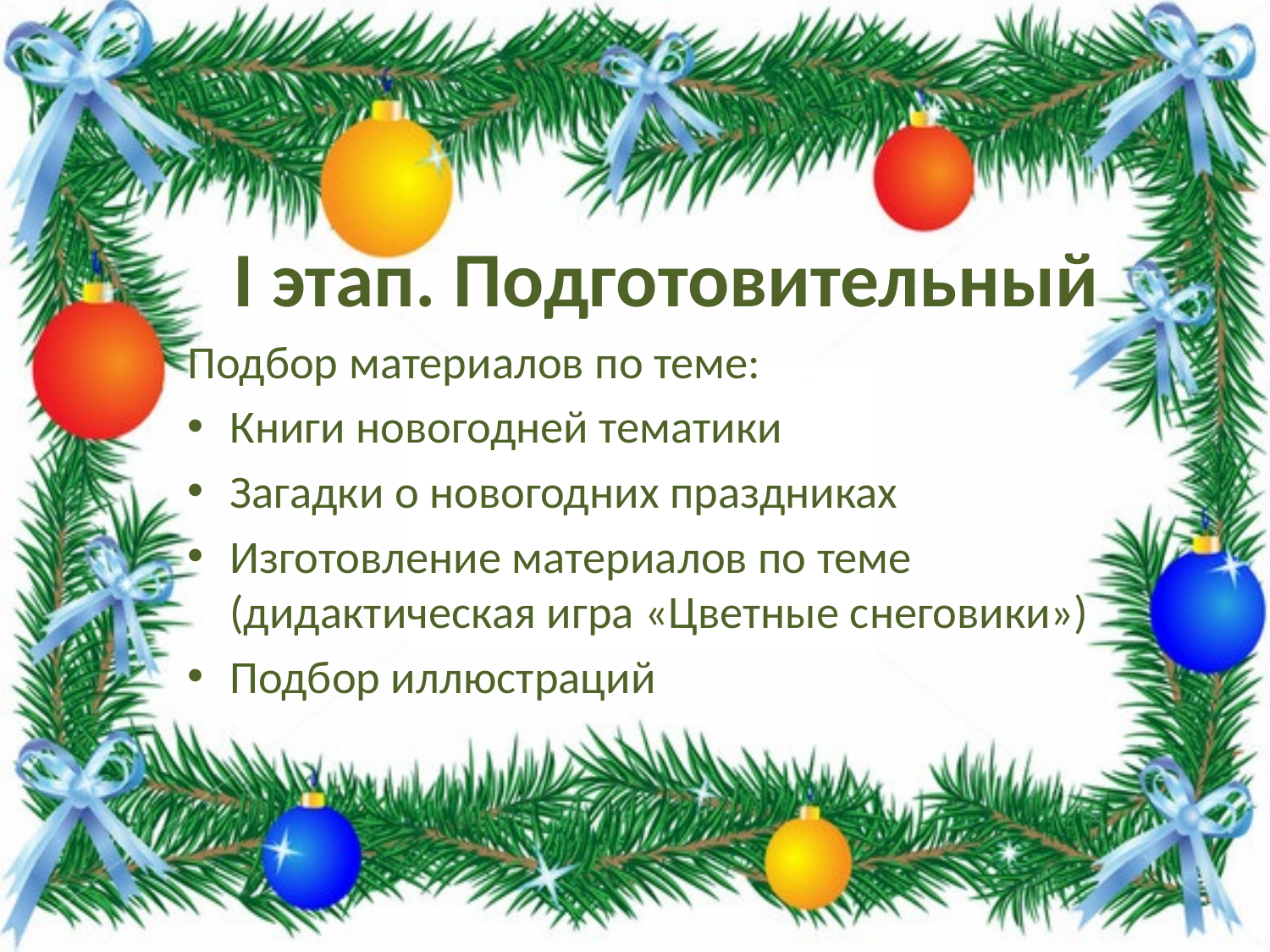

# I этап. Подготовительный
Подбор материалов по теме:
Книги новогодней тематики
Загадки о новогодних праздниках
Изготовление материалов по теме (дидактическая игра «Цветные снеговики»)
Подбор иллюстраций